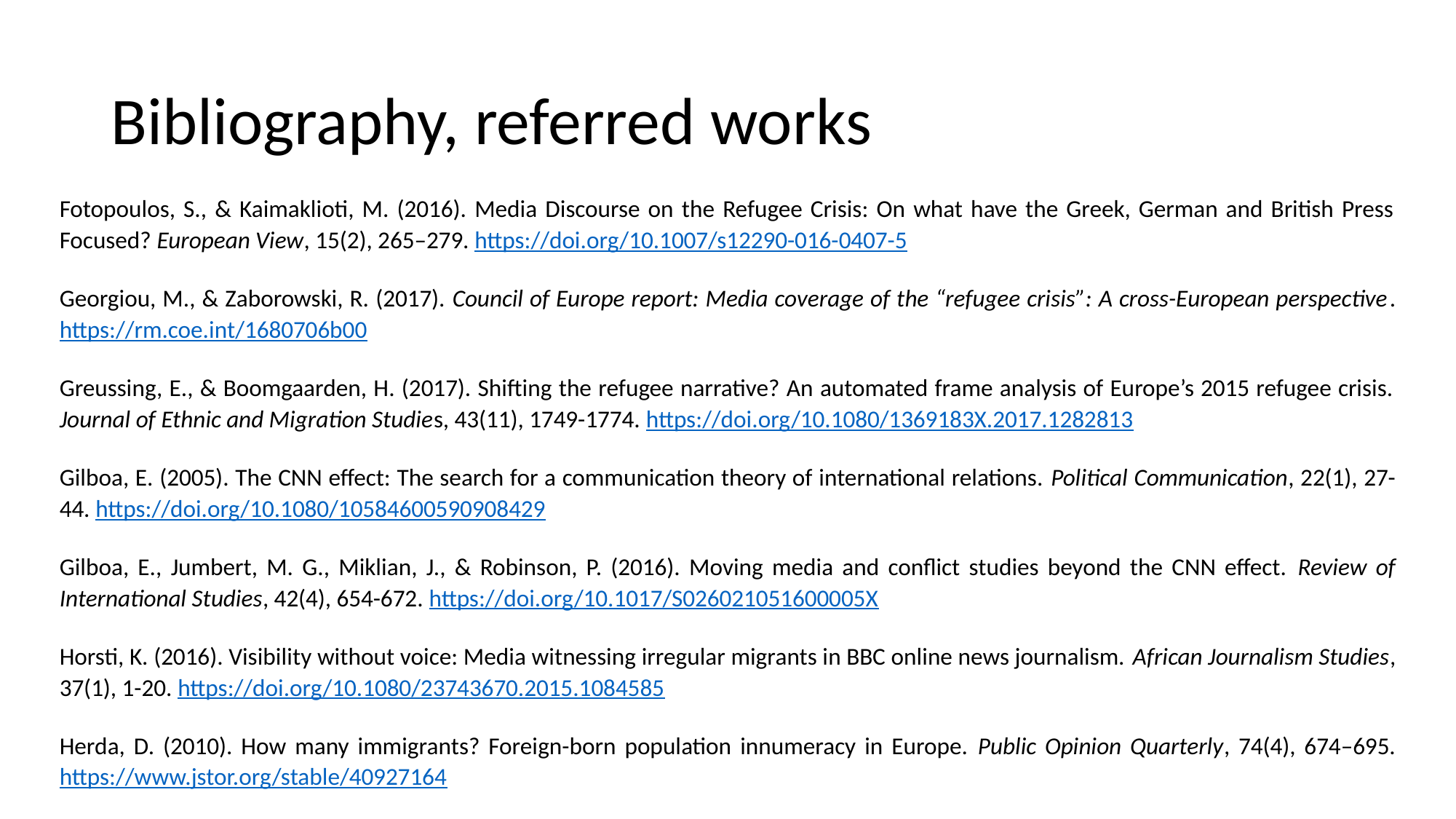

# Bibliography, referred works
Fotopoulos, S., & Kaimaklioti, M. (2016). Media Discourse on the Refugee Crisis: On what have the Greek, German and British Press Focused? European View, 15(2), 265–279. https://doi.org/10.1007/s12290-016-0407-5
Georgiou, M., & Zaborowski, R. (2017). Council of Europe report: Media coverage of the “refugee crisis”: A cross-European perspective. https://rm.coe.int/1680706b00
Greussing, E., & Boomgaarden, H. (2017). Shifting the refugee narrative? An automated frame analysis of Europe’s 2015 refugee crisis. Journal of Ethnic and Migration Studies, 43(11), 1749-1774. https://doi.org/10.1080/1369183X.2017.1282813
Gilboa, E. (2005). The CNN effect: The search for a communication theory of international relations. Political Communication, 22(1), 27-44. https://doi.org/10.1080/10584600590908429
Gilboa, E., Jumbert, M. G., Miklian, J., & Robinson, P. (2016). Moving media and conflict studies beyond the CNN effect. Review of International Studies, 42(4), 654-672. https://doi.org/10.1017/S026021051600005X
Horsti, K. (2016). Visibility without voice: Media witnessing irregular migrants in BBC online news journalism. African Journalism Studies, 37(1), 1-20. https://doi.org/10.1080/23743670.2015.1084585
Herda, D. (2010). How many immigrants? Foreign-born population innumeracy in Europe. Public Opinion Quarterly, 74(4), 674–695. https://www.jstor.org/stable/40927164